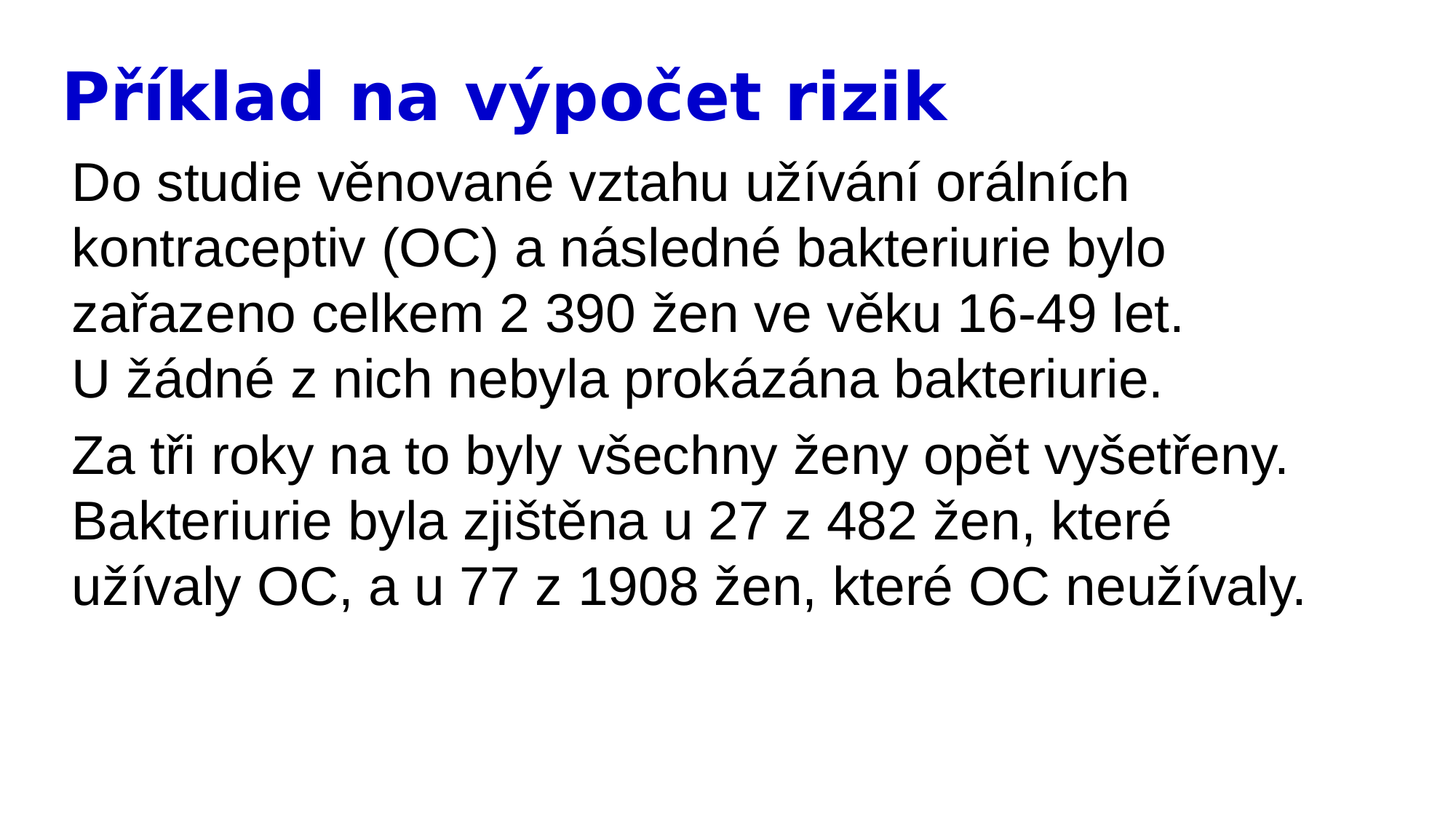

# Příklad na výpočet rizik
Do studie věnované vztahu užívání orálních kontraceptiv (OC) a následné bakteriurie bylo zařazeno celkem 2 390 žen ve věku 16-49 let. U žádné z nich nebyla prokázána bakteriurie.
Za tři roky na to byly všechny ženy opět vyšetřeny. Bakteriurie byla zjištěna u 27 z 482 žen, které užívaly OC, a u 77 z 1908 žen, které OC neužívaly.